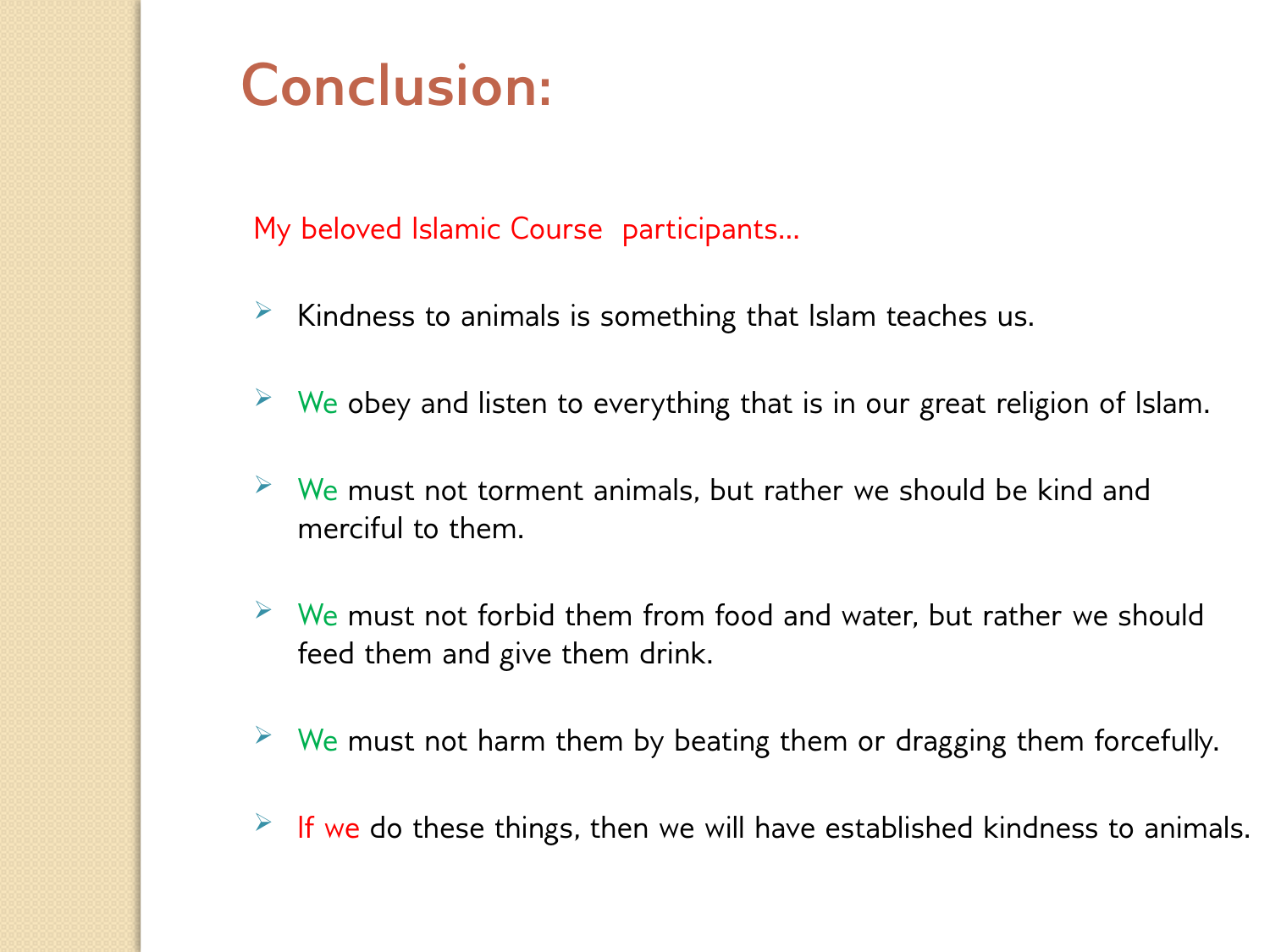

Conclusion:
My beloved Islamic Course  participants…

Kindness to animals is something that Islam teaches us.

We obey and listen to everything that is in our great religion of Islam.

We must not torment animals, but rather we should be kind and merciful to them.

We must not forbid them from food and water, but rather we should feed them and give them drink.

We must not harm them by beating them or dragging them forcefully.

If we do these things, then we will have established kindness to animals.